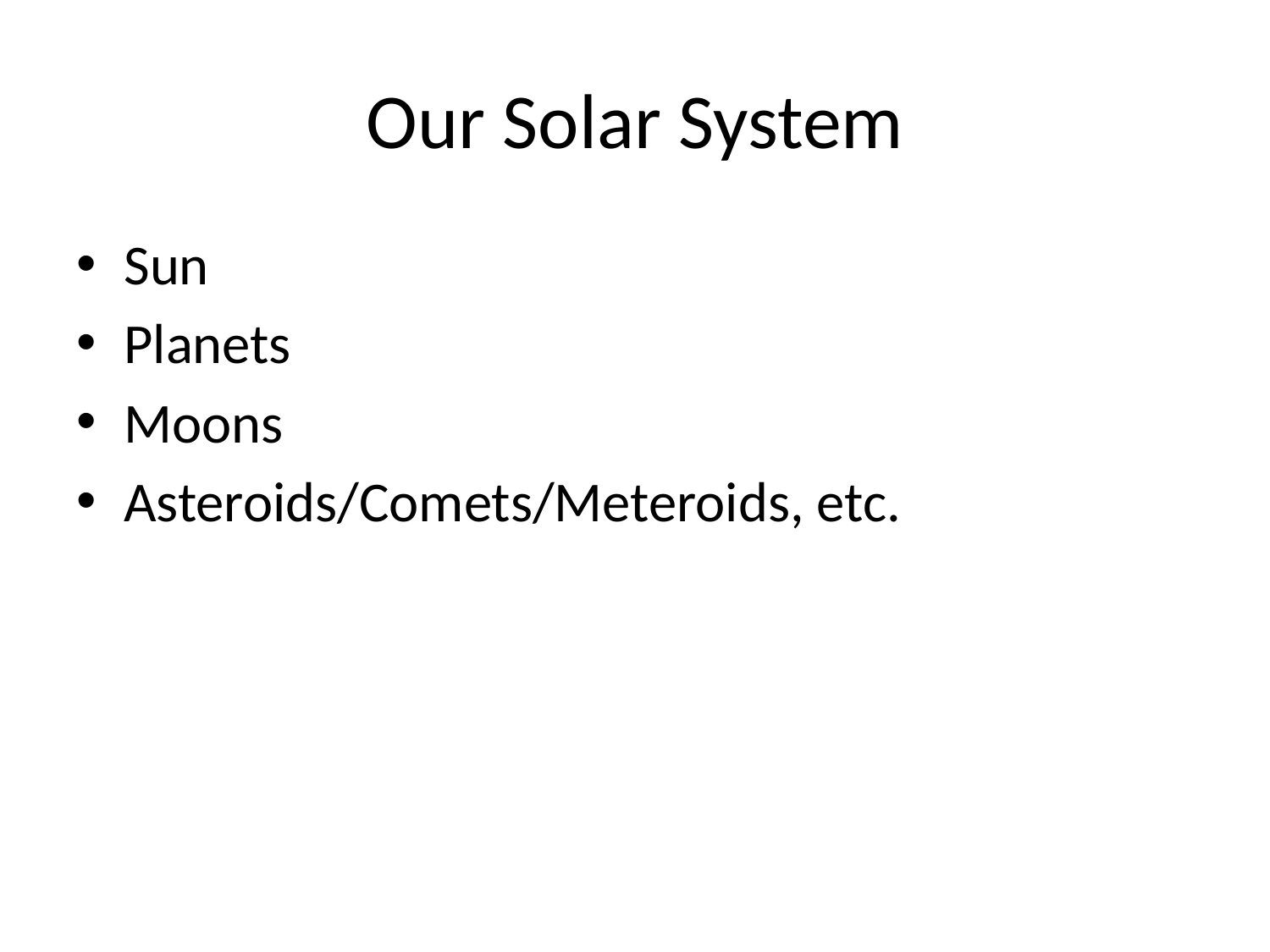

# Our Solar System
Sun
Planets
Moons
Asteroids/Comets/Meteroids, etc.